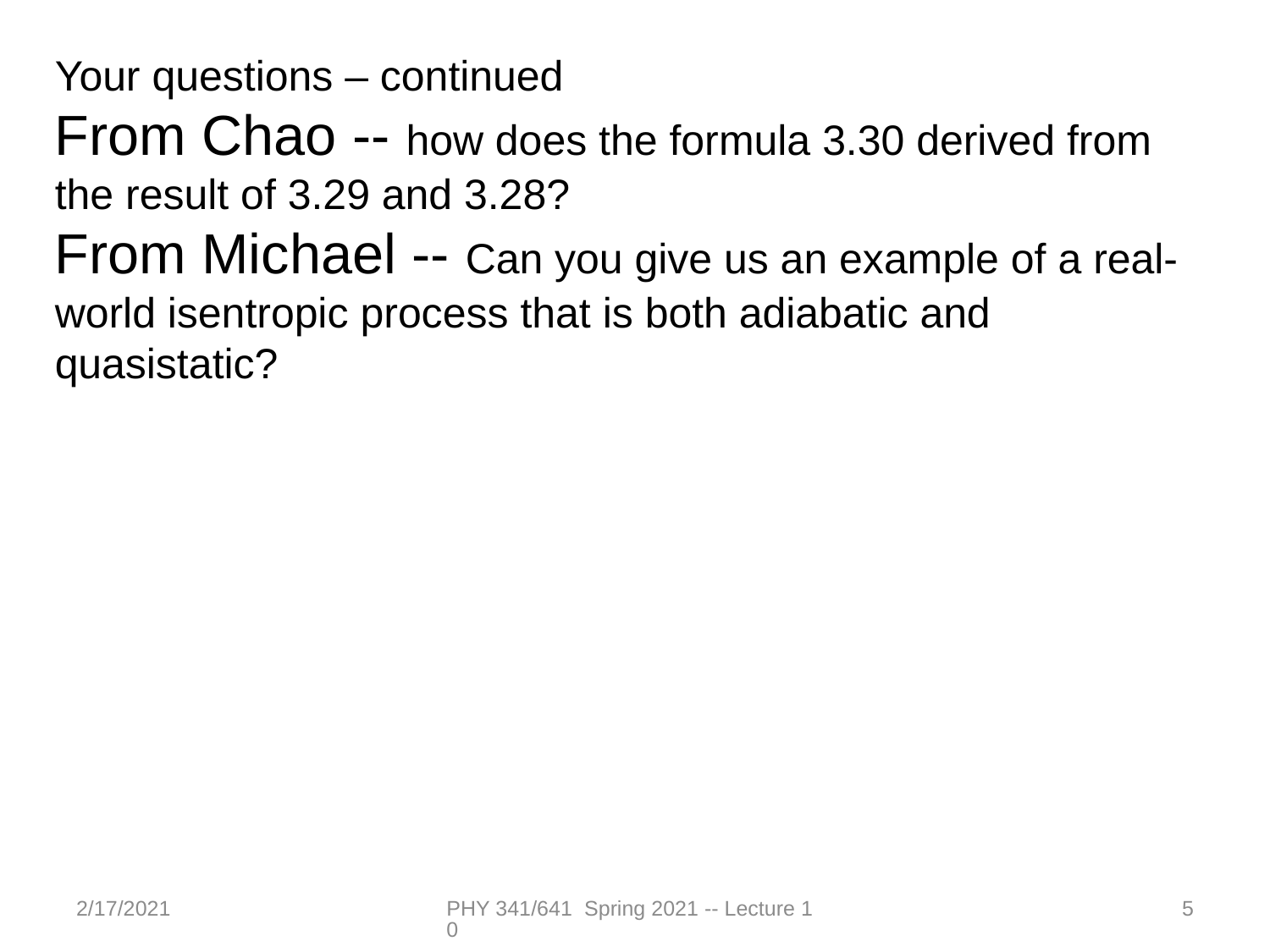

Your questions – continued
From Chao -- how does the formula 3.30 derived from the result of 3.29 and 3.28?
From Michael -- Can you give us an example of a real-world isentropic process that is both adiabatic and quasistatic?

2/17/2021
PHY 341/641  Spring 2021 -- Lecture 10
5